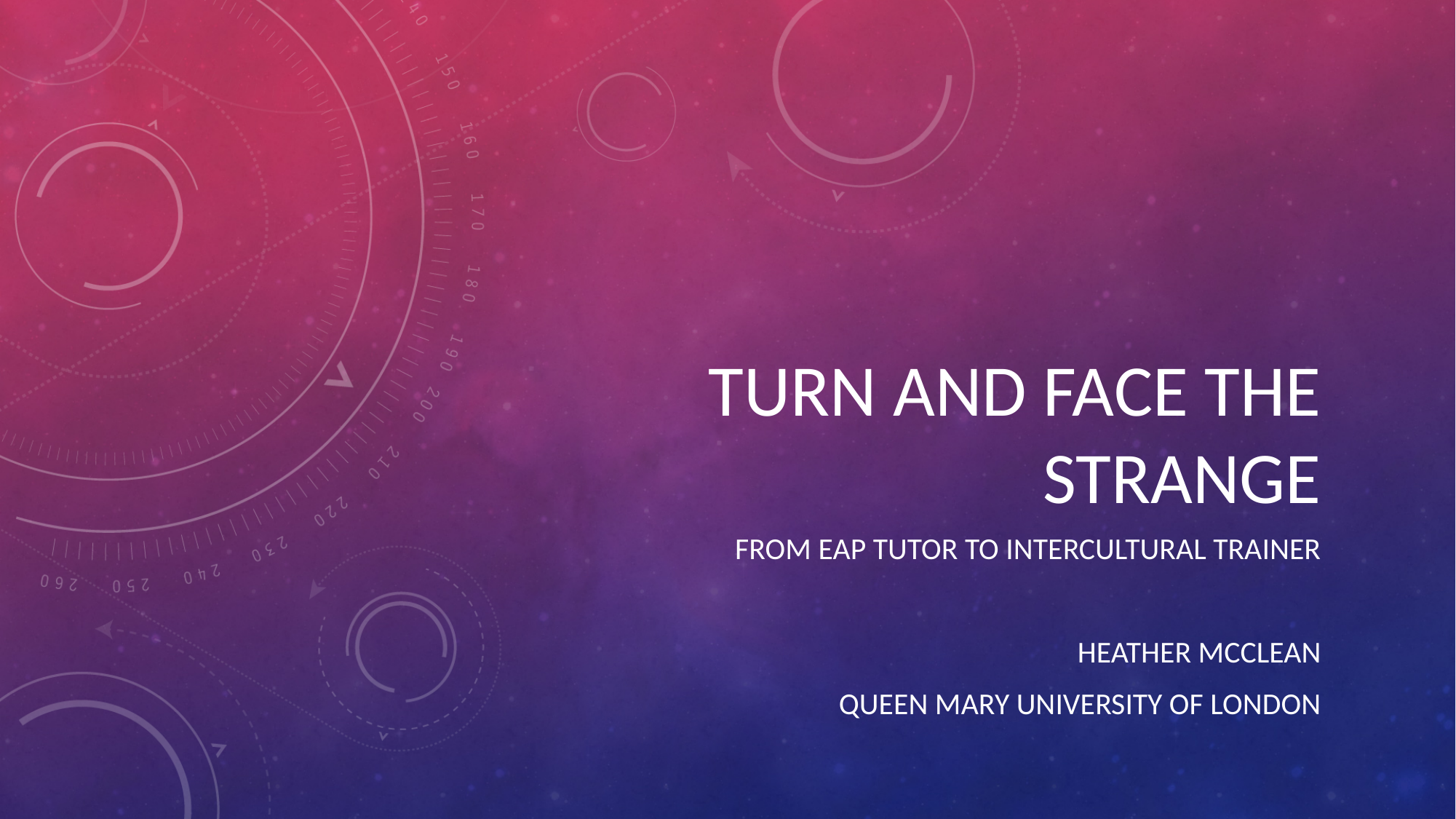

# Turn and Face the Strange
From EAP Tutor to Intercultural Trainer

Heather McClean
Queen Mary University of London